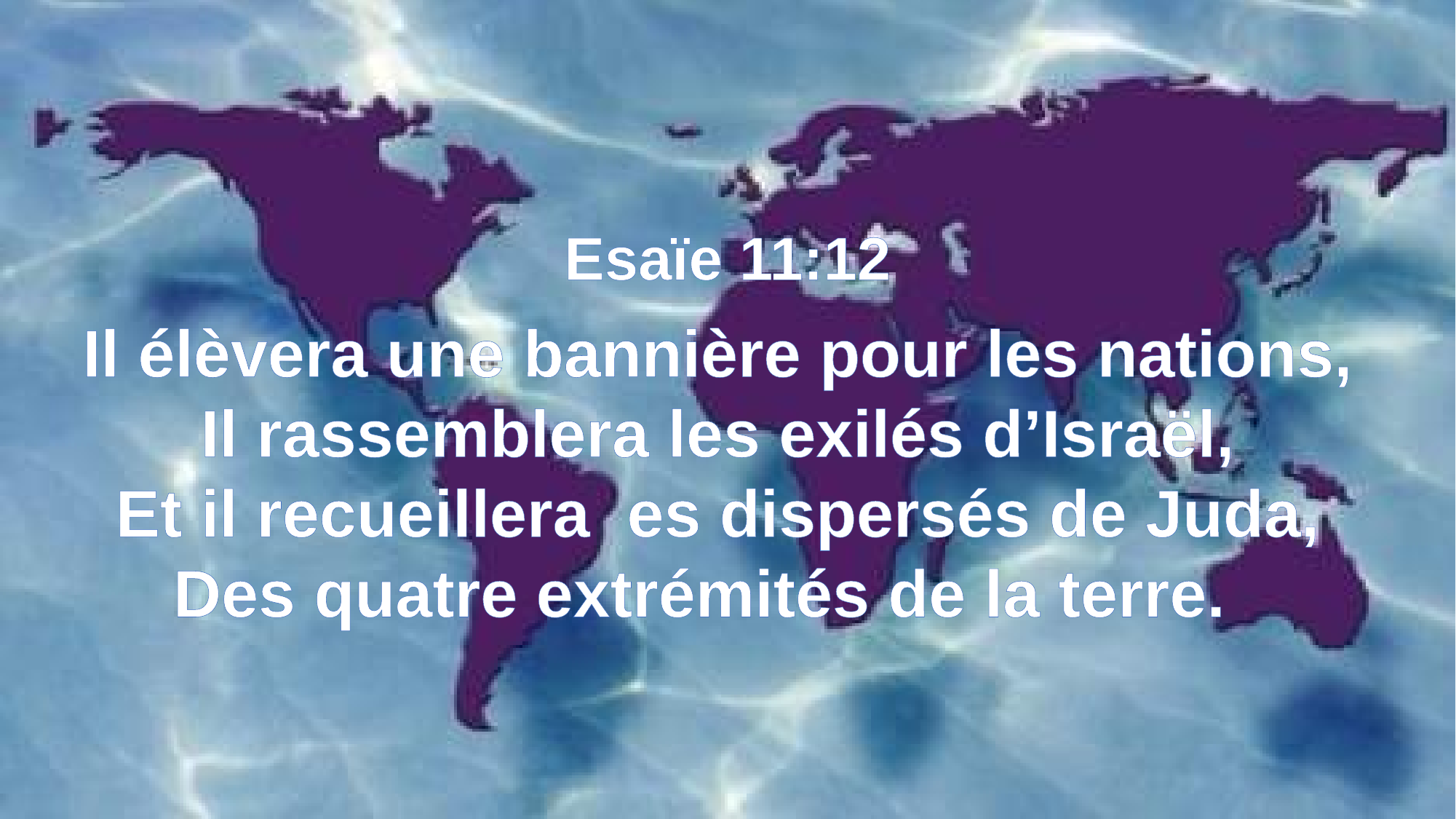

Esaïe 11:12

Il élèvera une bannière pour les nations,
Il rassemblera les exilés d’Israël,
Et il recueillera  es dispersés de Juda,
Des quatre extrémités de la terre.